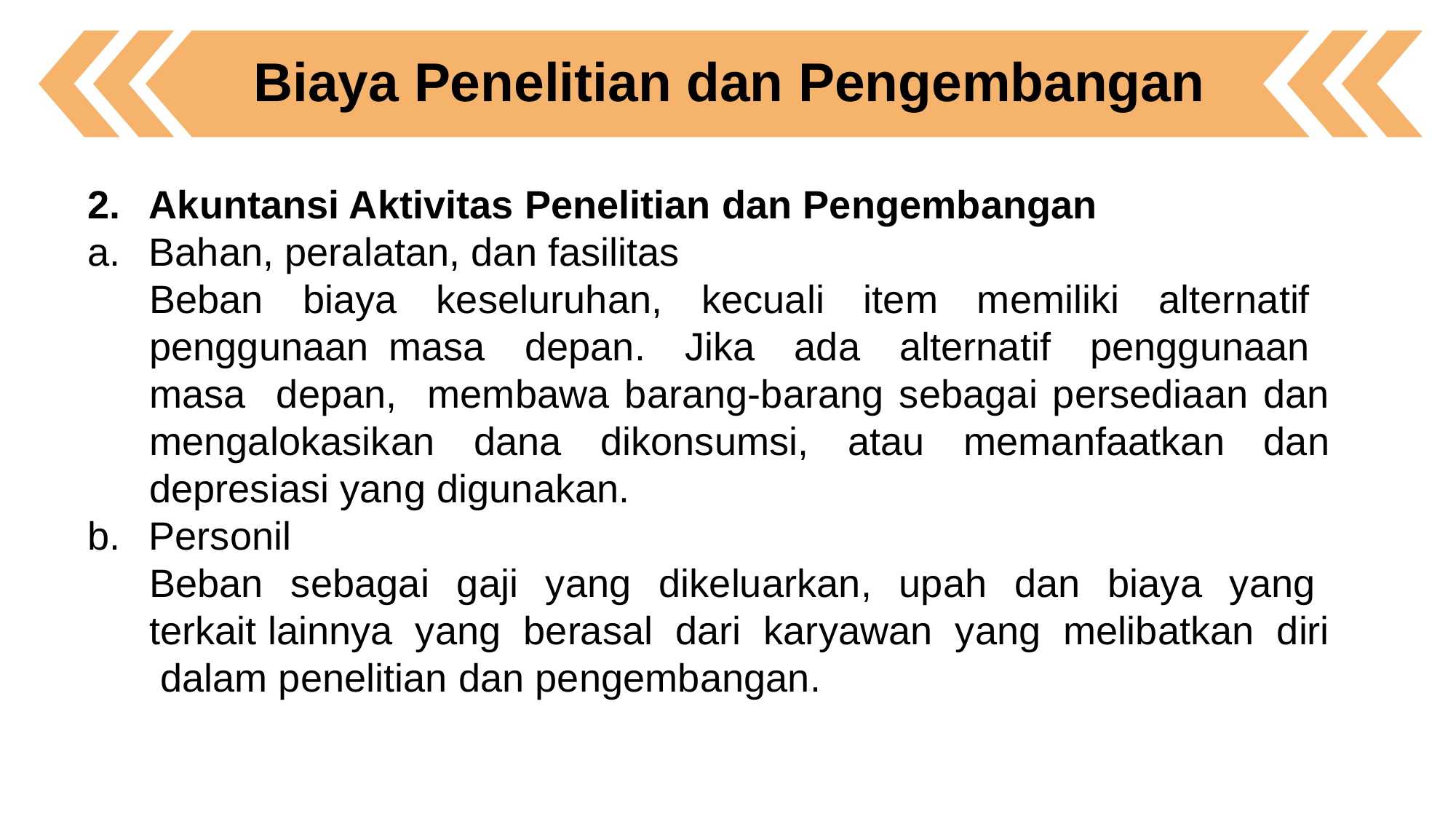

Biaya Penelitian dan Pengembangan
Akuntansi Aktivitas Penelitian dan Pengembangan
Bahan, peralatan, dan fasilitas
Beban  biaya  keseluruhan,  kecuali  item  memiliki  alternatif  penggunaan masa  depan.  Jika  ada  alternatif  penggunaan  masa  depan,  membawa barang-barang sebagai persediaan dan mengalokasikan dana dikonsumsi, atau memanfaatkan dan depresiasi yang digunakan.
Personil
Beban  sebagai  gaji  yang  dikeluarkan,  upah  dan  biaya  yang  terkait lainnya  yang  berasal  dari  karyawan  yang  melibatkan  diri  dalam penelitian dan pengembangan.